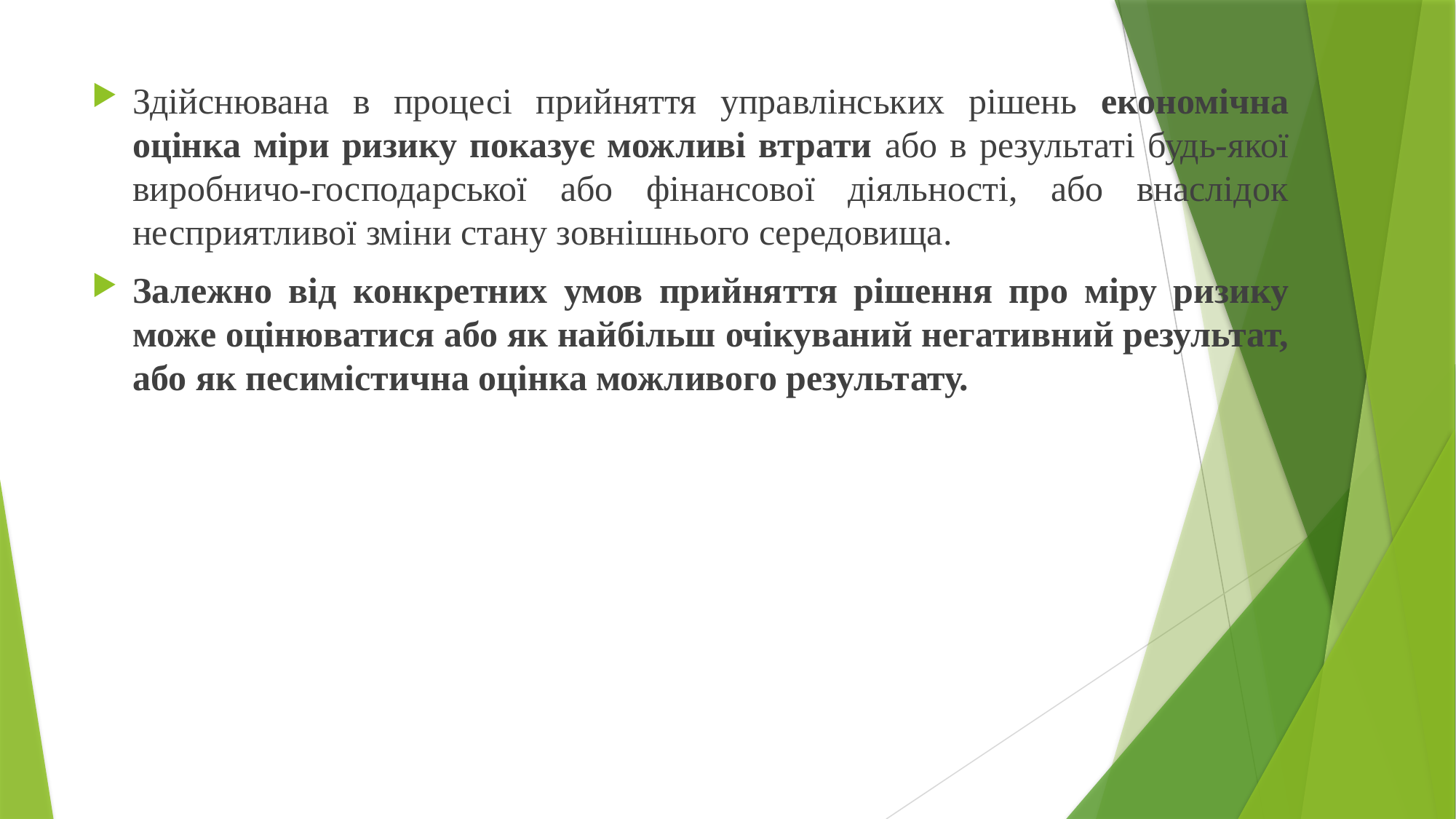

Здійснювана в процесі прийняття управлінських рішень економічна оцінка міри ризику показує можливі втрати або в результаті будь-якої виробничо-господарської або фінансової діяльності, або внаслідок несприятливої зміни стану зовнішнього середовища.
Залежно від конкретних умов прийняття рішення про міру ризику може оцінюватися або як найбільш очікуваний негативний результат, або як песимістична оцінка можливого результату.